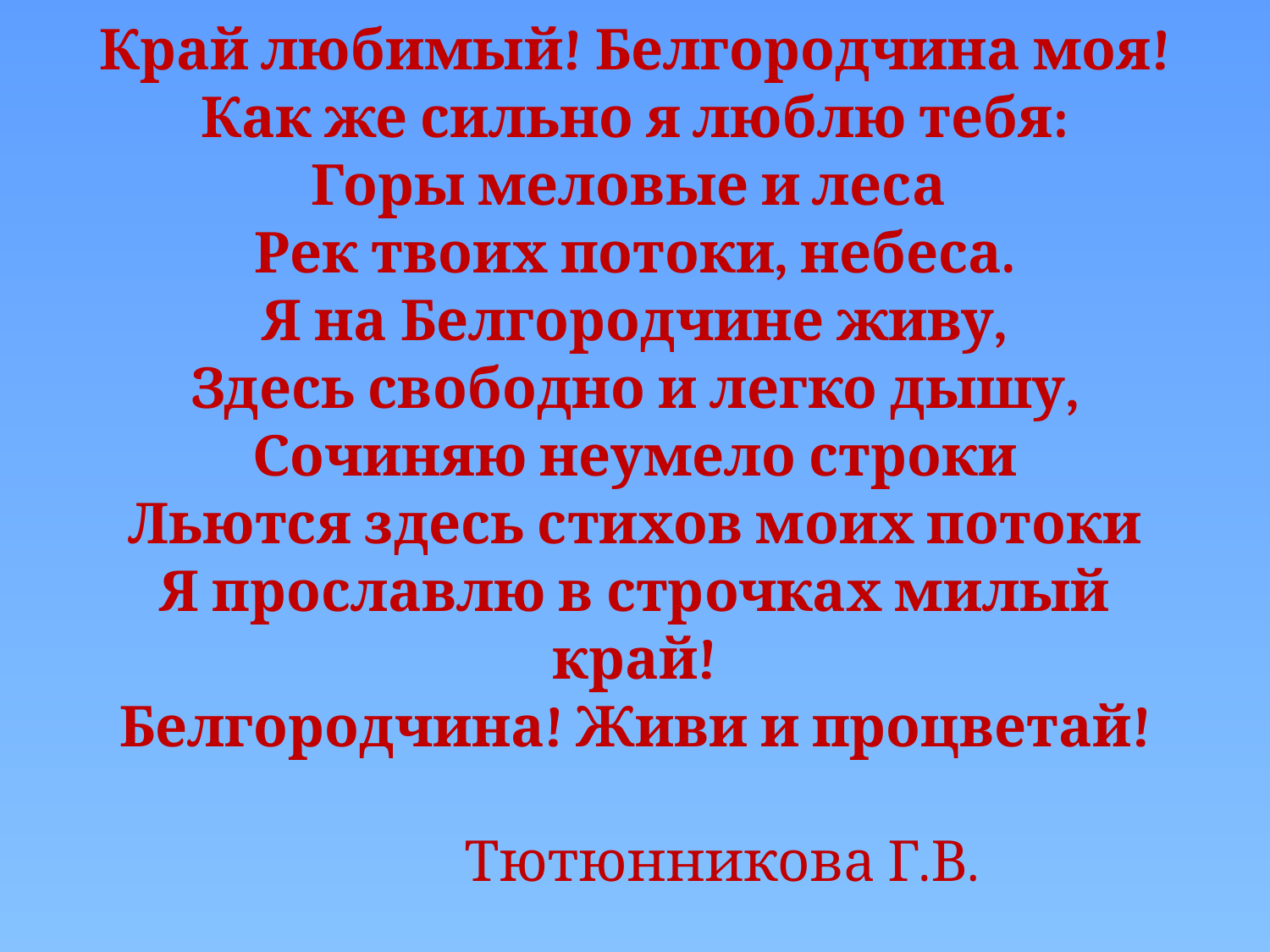

# Край любимый! Белгородчина моя! Как же сильно я люблю тебя: Горы меловые и леса Рек твоих потоки, небеса. Я на Белгородчине живу, Здесь свободно и легко дышу, Сочиняю неумело строки Льются здесь стихов моих потоки Я прославлю в строчках милый край! Белгородчина! Живи и процветай!  Тютюнникова Г.В.